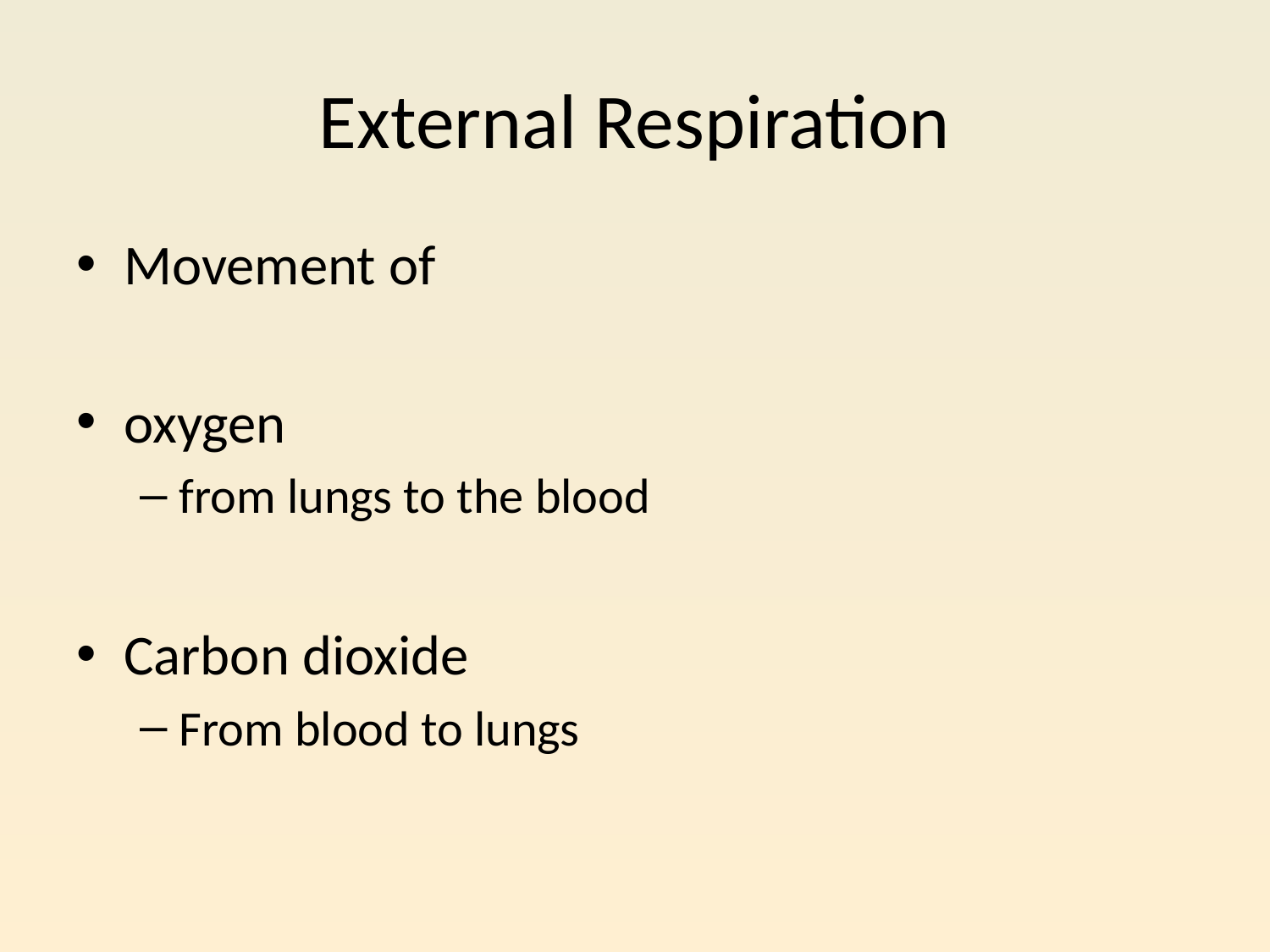

# External Respiration
Movement of

oxygen
from lungs to the blood

Carbon dioxide
From blood to lungs